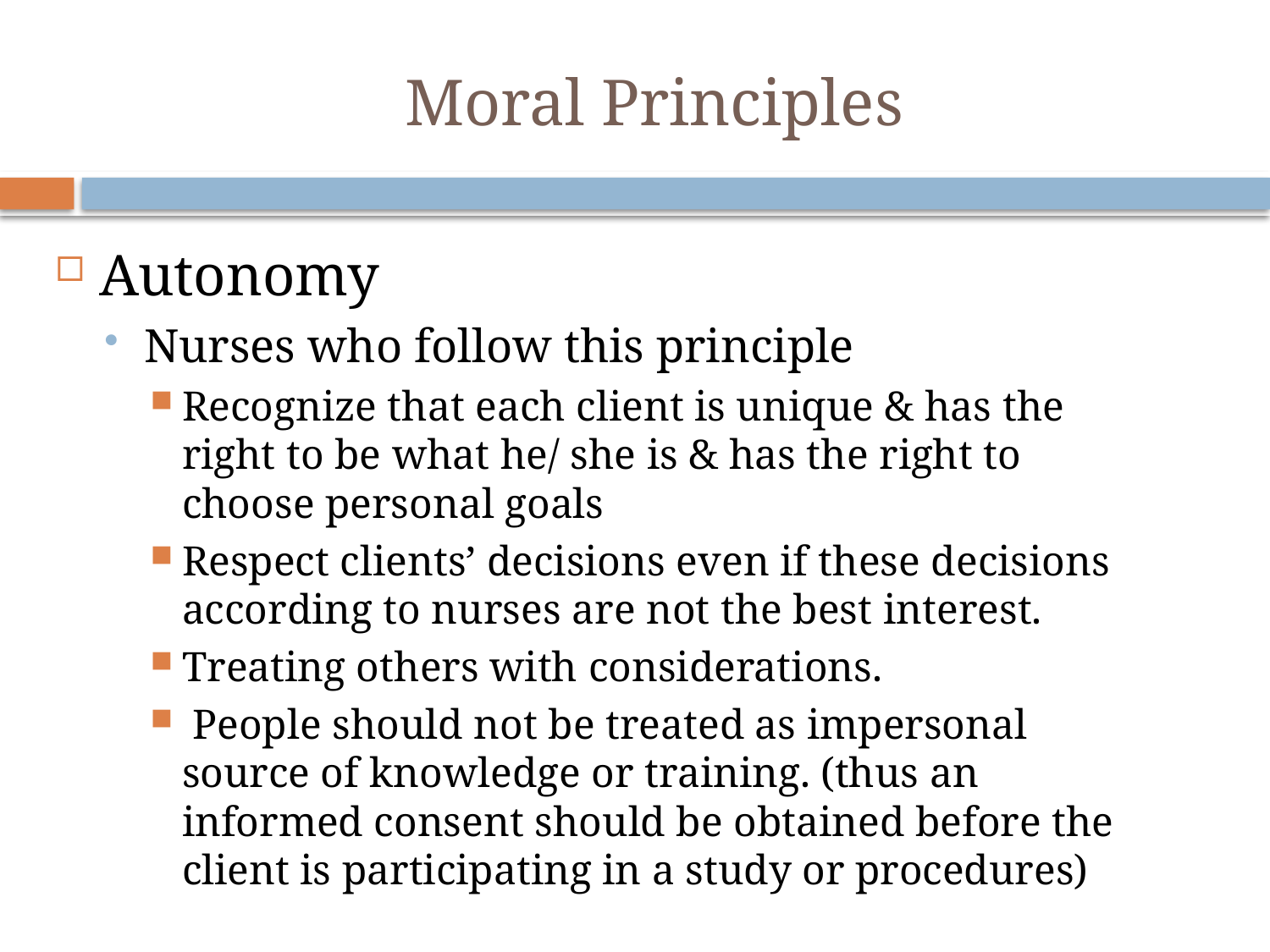

# Moral Principles
Autonomy
Nurses who follow this principle
Recognize that each client is unique & has the right to be what he/ she is & has the right to choose personal goals
Respect clients’ decisions even if these decisions according to nurses are not the best interest.
Treating others with considerations.
 People should not be treated as impersonal source of knowledge or training. (thus an informed consent should be obtained before the client is participating in a study or procedures)